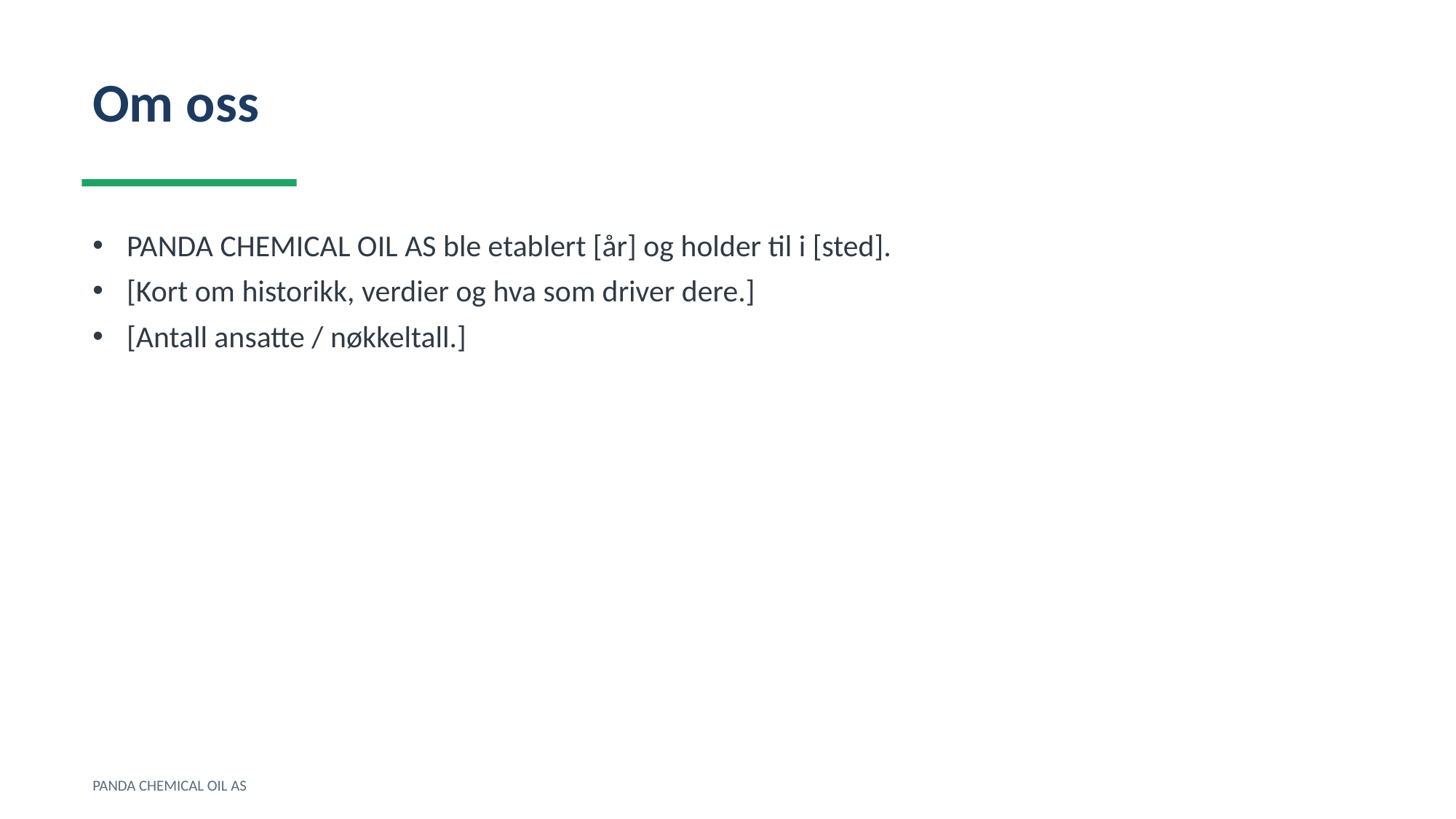

Om oss

PANDA CHEMICAL OIL AS ble etablert [år] og holder til i [sted].
[Kort om historikk, verdier og hva som driver dere.]
[Antall ansatte / nøkkeltall.]
PANDA CHEMICAL OIL AS